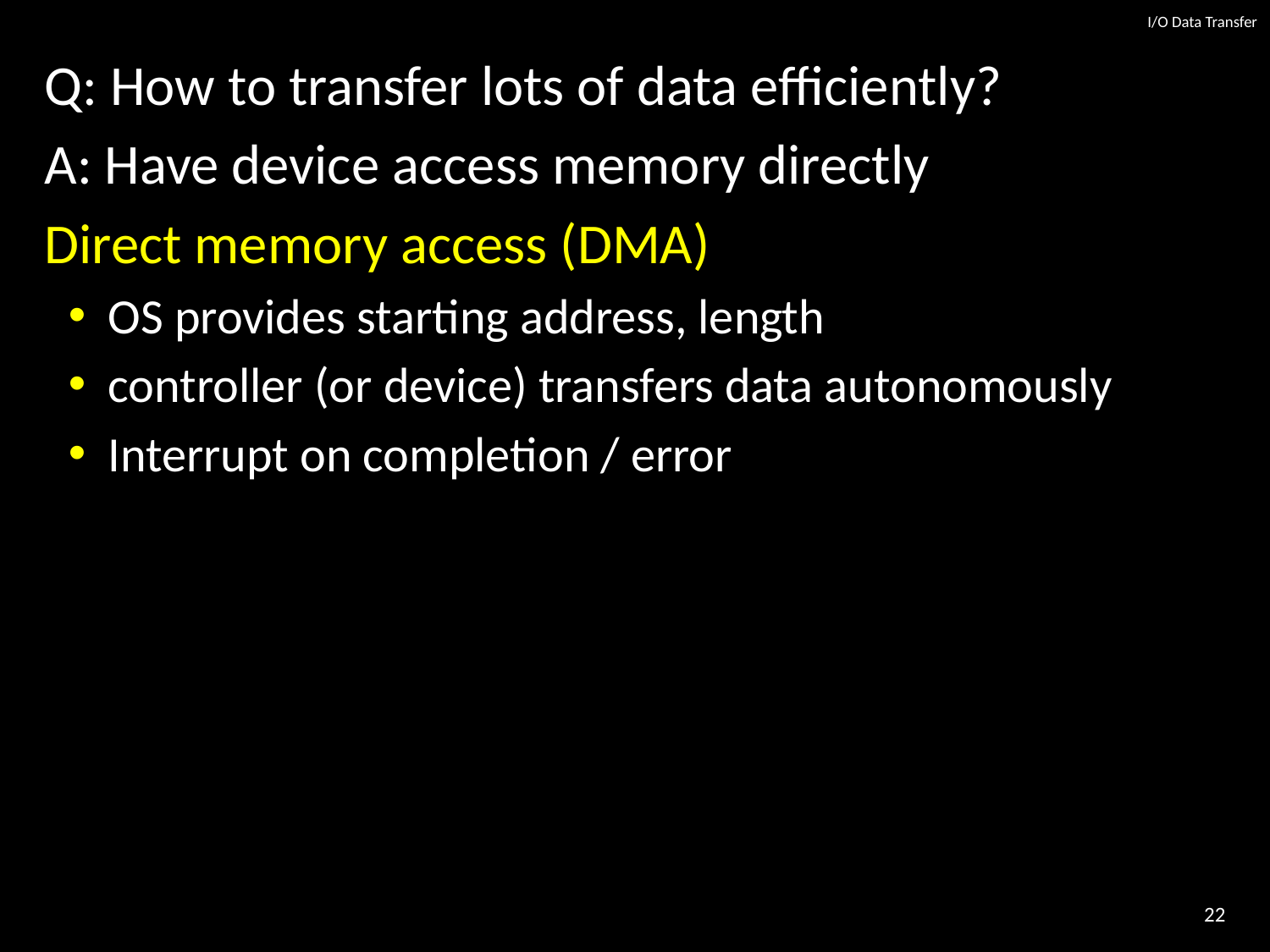

# I/O Data Transfer
Q: How to transfer lots of data efficiently?
A: Have device access memory directly
Direct memory access (DMA)
OS provides starting address, length
controller (or device) transfers data autonomously
Interrupt on completion / error